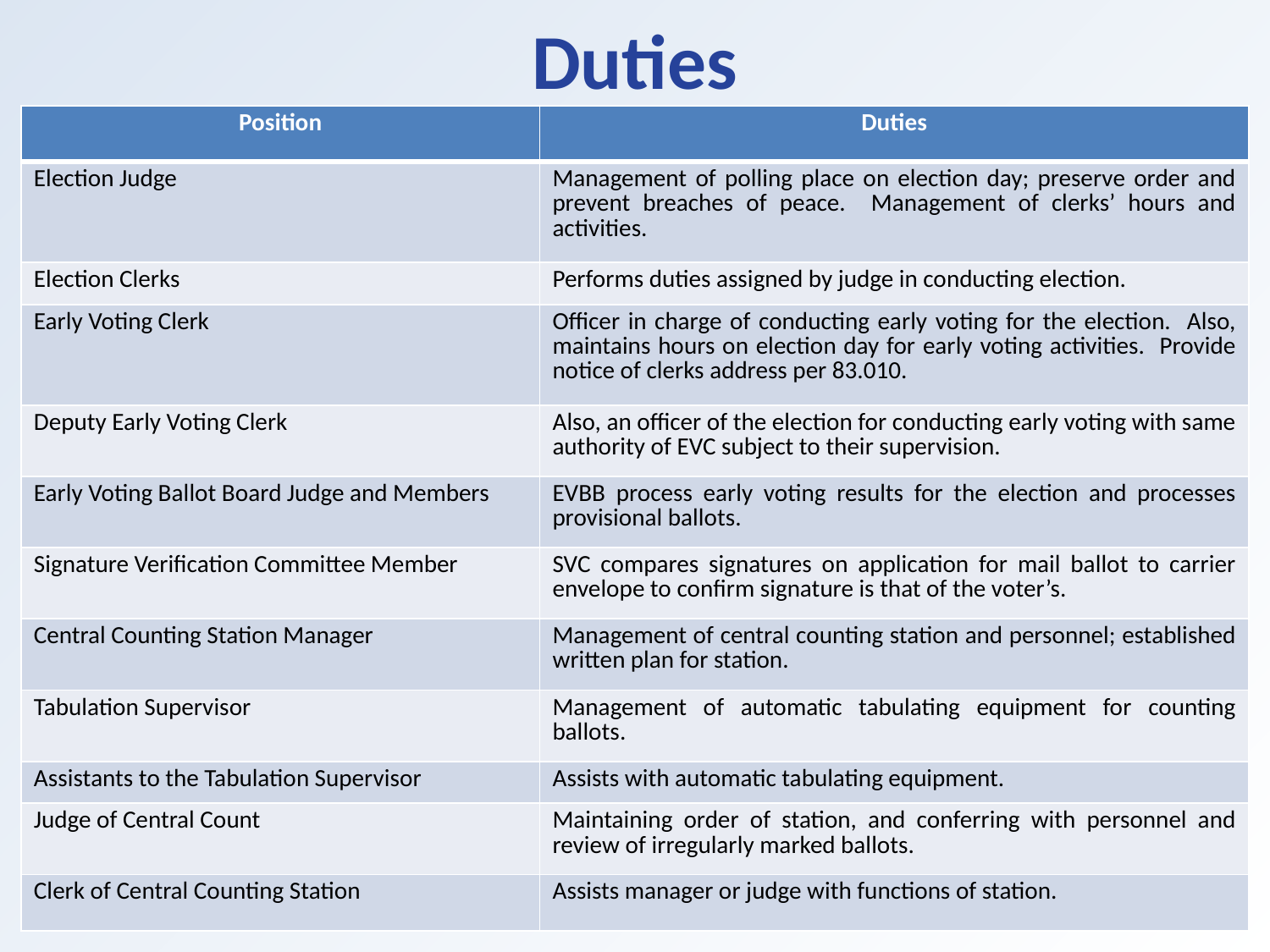

# Duties
| Position | Duties |
| --- | --- |
| Election Judge | Management of polling place on election day; preserve order and prevent breaches of peace. Management of clerks’ hours and activities. |
| Election Clerks | Performs duties assigned by judge in conducting election. |
| Early Voting Clerk | Officer in charge of conducting early voting for the election. Also, maintains hours on election day for early voting activities. Provide notice of clerks address per 83.010. |
| Deputy Early Voting Clerk | Also, an officer of the election for conducting early voting with same authority of EVC subject to their supervision. |
| Early Voting Ballot Board Judge and Members | EVBB process early voting results for the election and processes provisional ballots. |
| Signature Verification Committee Member | SVC compares signatures on application for mail ballot to carrier envelope to confirm signature is that of the voter’s. |
| Central Counting Station Manager | Management of central counting station and personnel; established written plan for station. |
| Tabulation Supervisor | Management of automatic tabulating equipment for counting ballots. |
| Assistants to the Tabulation Supervisor | Assists with automatic tabulating equipment. |
| Judge of Central Count | Maintaining order of station, and conferring with personnel and review of irregularly marked ballots. |
| Clerk of Central Counting Station | Assists manager or judge with functions of station. |
22
11/24/2021
Texas Secretary of State